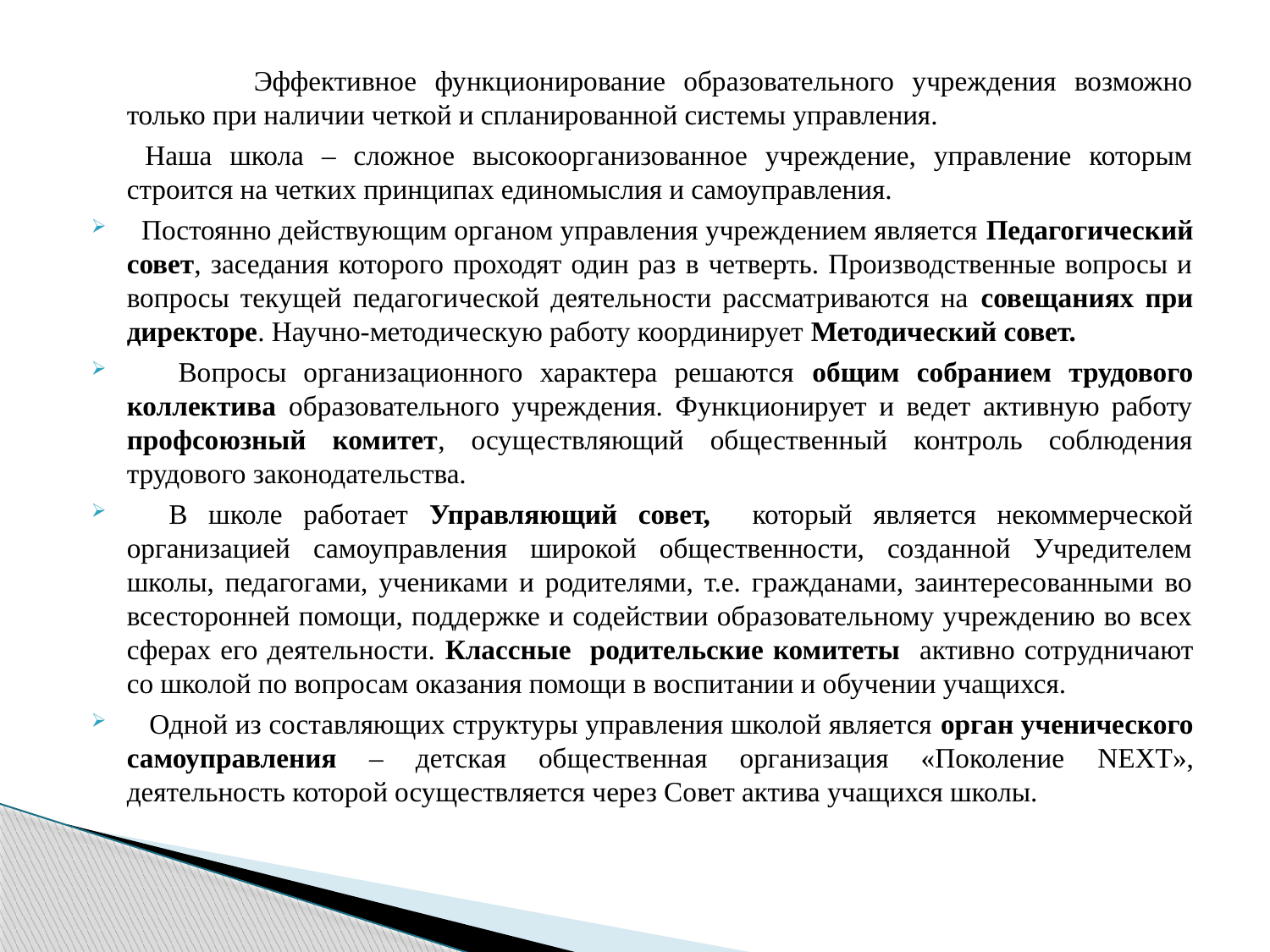

Эффективное функционирование образовательного учреждения возможно только при наличии четкой и спланированной системы управления.
   Наша школа – сложное высокоорганизованное учреждение, управление которым строится на четких принципах единомыслия и самоуправления.
  Постоянно действующим органом управления учреждением является Педагогический совет, заседания которого проходят один раз в четверть. Производственные вопросы и вопросы текущей педагогической деятельности рассматриваются на совещаниях при директоре. Научно-методическую работу координирует Методический совет.
   Вопросы организационного характера решаются общим собранием трудового коллектива образовательного учреждения. Функционирует и ведет активную работу профсоюзный комитет, осуществляющий общественный контроль соблюдения трудового законодательства.
  В школе работает Управляющий совет,  который является некоммерческой организацией самоуправления широкой общественности, созданной Учредителем школы, педагогами, учениками и родителями, т.е. гражданами, заинтересованными во всесторонней помощи, поддержке и содействии образовательному учреждению во всех сферах его деятельности. Классные  родительские комитеты  активно сотрудничают со школой по вопросам оказания помощи в воспитании и обучении учащихся.
   Одной из составляющих структуры управления школой является орган ученического самоуправления – детская общественная организация «Поколение NEXT», деятельность которой осуществляется через Совет актива учащихся школы.